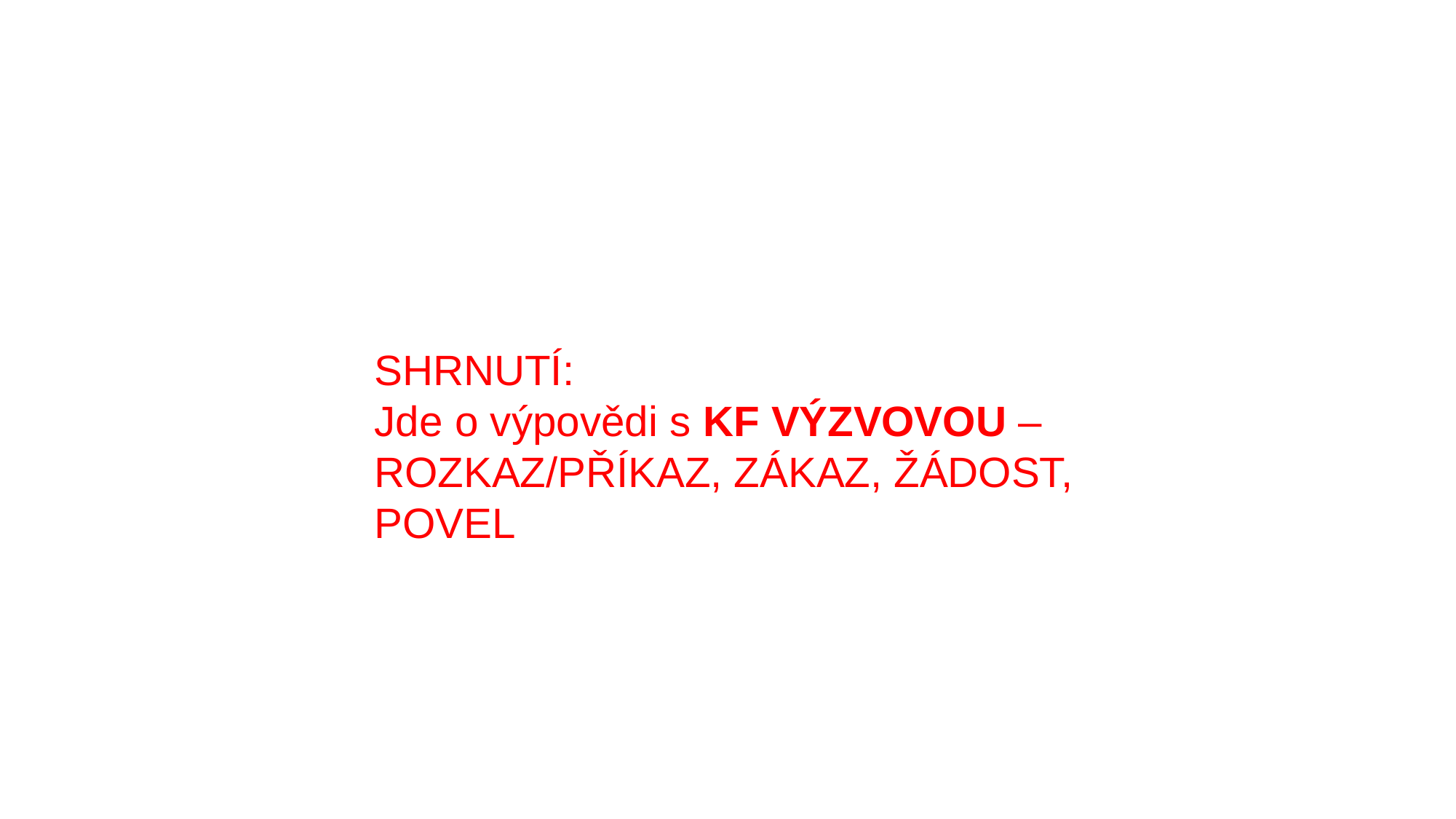

SHRNUTÍ:
Jde o výpovědi s KF VÝZVOVOU – ROZKAZ/PŘÍKAZ, ZÁKAZ, ŽÁDOST, POVEL